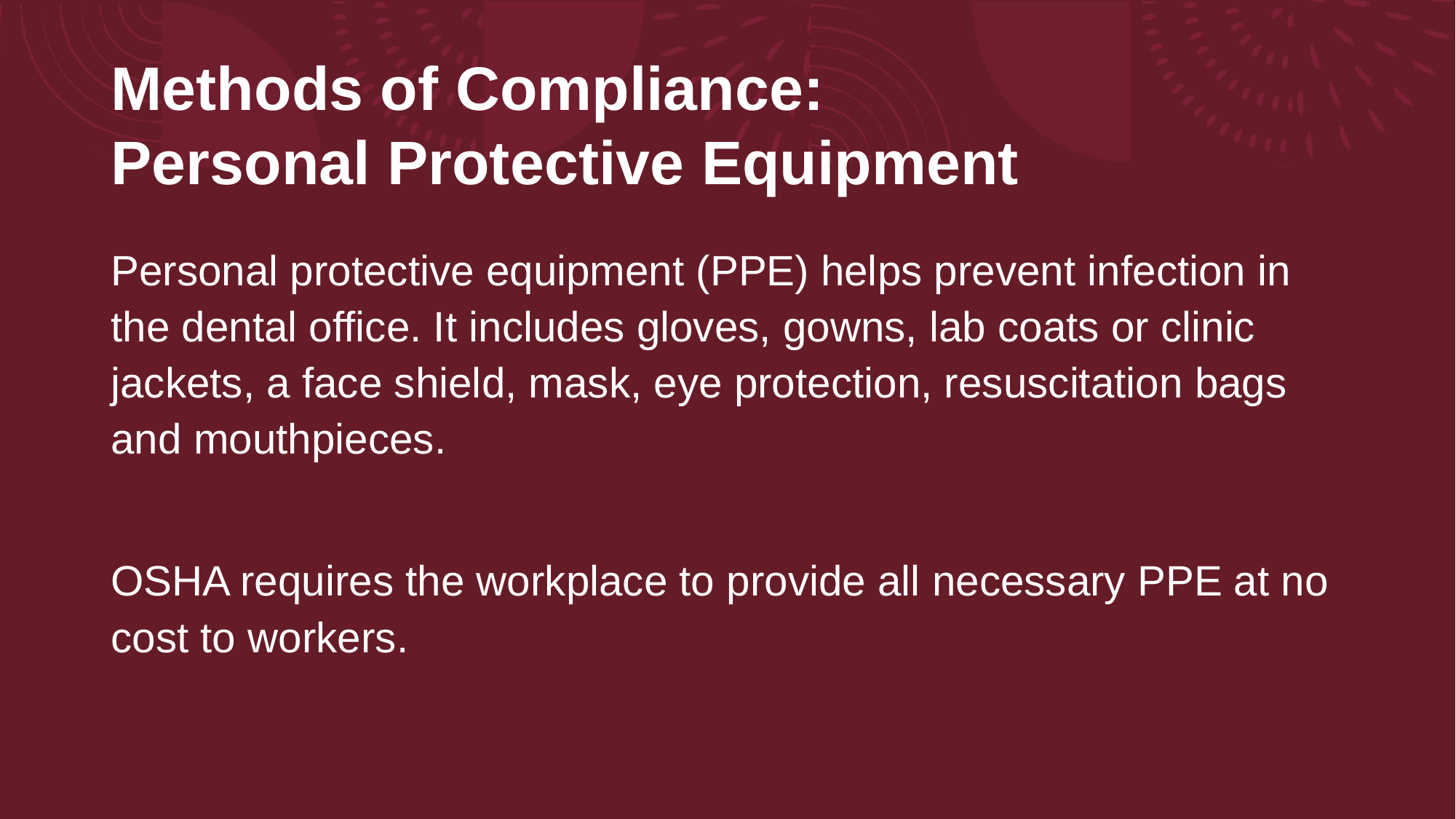

# Methods of Compliance: Personal Protective Equipment
Personal protective equipment (PPE) helps prevent infection in the dental office. It includes gloves, gowns, lab coats or clinic jackets, a face shield, mask, eye protection, resuscitation bags and mouthpieces.

OSHA requires the workplace to provide all necessary PPE at no cost to workers.